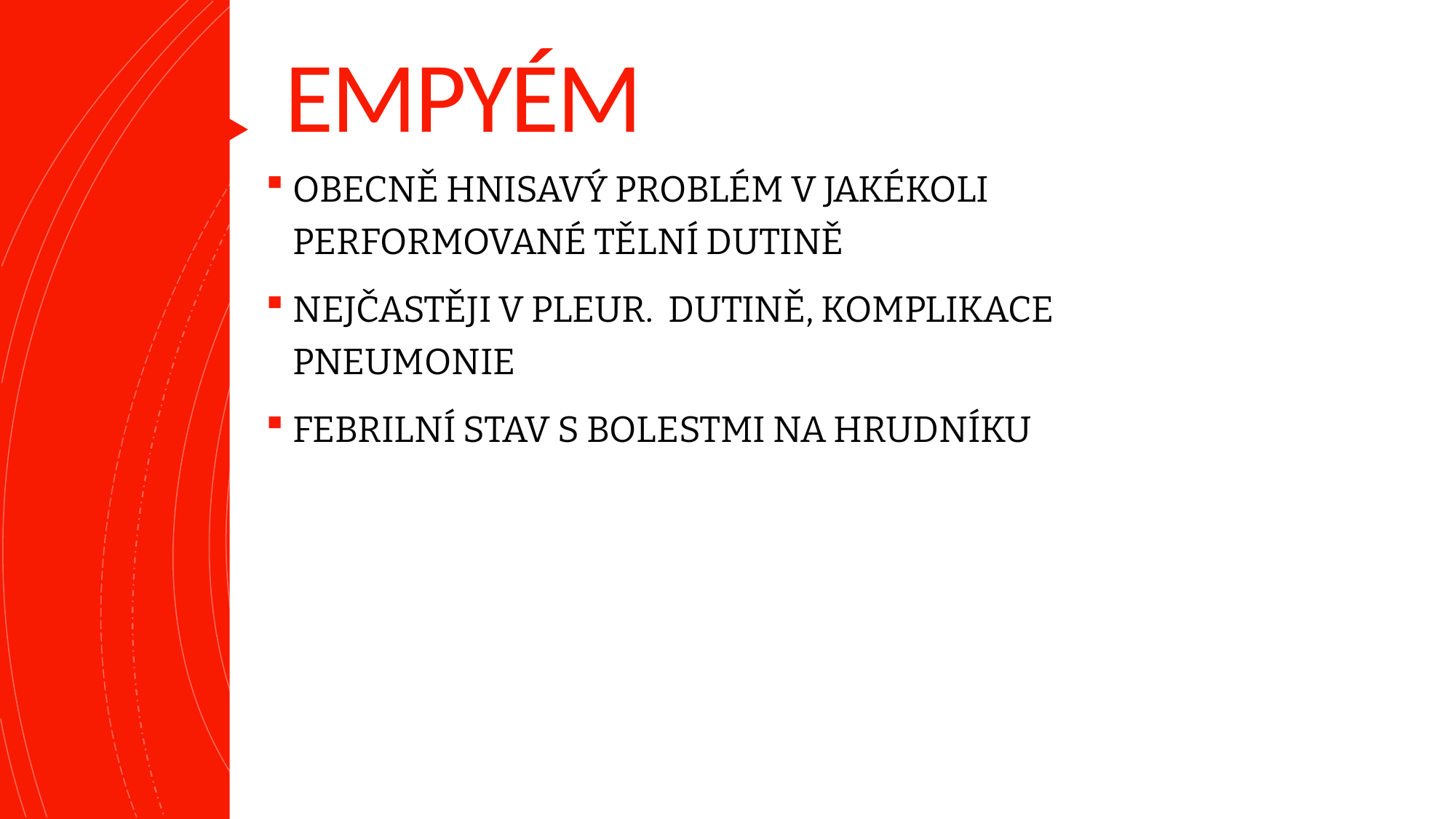

# EMPYÉM

OBECNĚ HNISAVÝ PROBLÉM V JAKÉKOLI PERFORMOVANÉ TĚLNÍ DUTINĚ
NEJČASTĚJI V PLEUR.  DUTINĚ, KOMPLIKACE PNEUMONIE
FEBRILNÍ STAV S BOLESTMI NA HRUDNÍKU